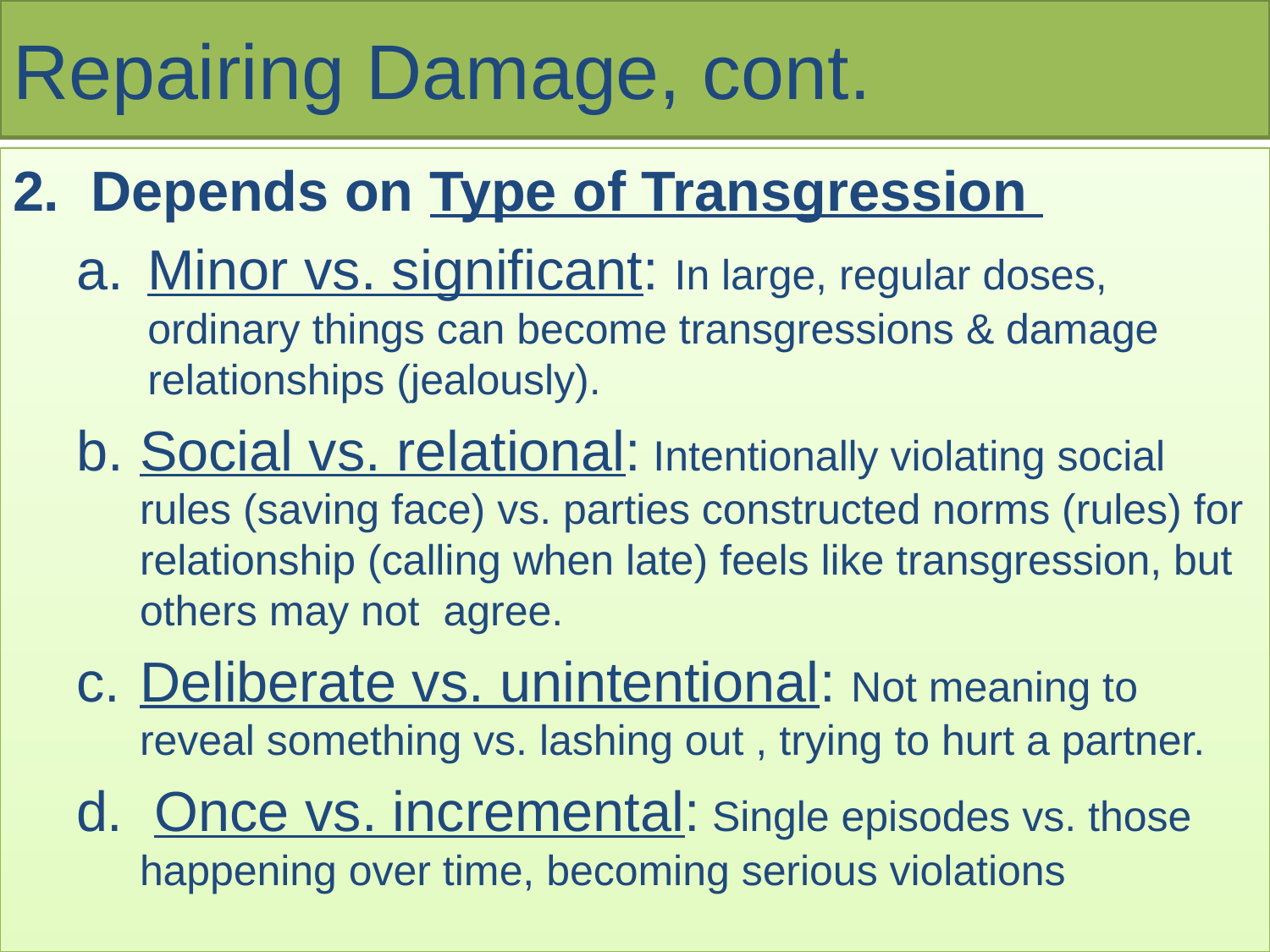

# Repairing Damage, cont.
2.  Depends on Type of Transgression
Minor vs. significant: In large, regular doses, ordinary things can become transgressions & damage relationships (jealously).
Social vs. relational: Intentionally violating social rules (saving face) vs. parties constructed norms (rules) for relationship (calling when late) feels like transgression, but others may not  agree.
Deliberate vs. unintentional: Not meaning to reveal something vs. lashing out , trying to hurt a partner.
d.  Once vs. incremental: Single episodes vs. those happening over time, becoming serious violations